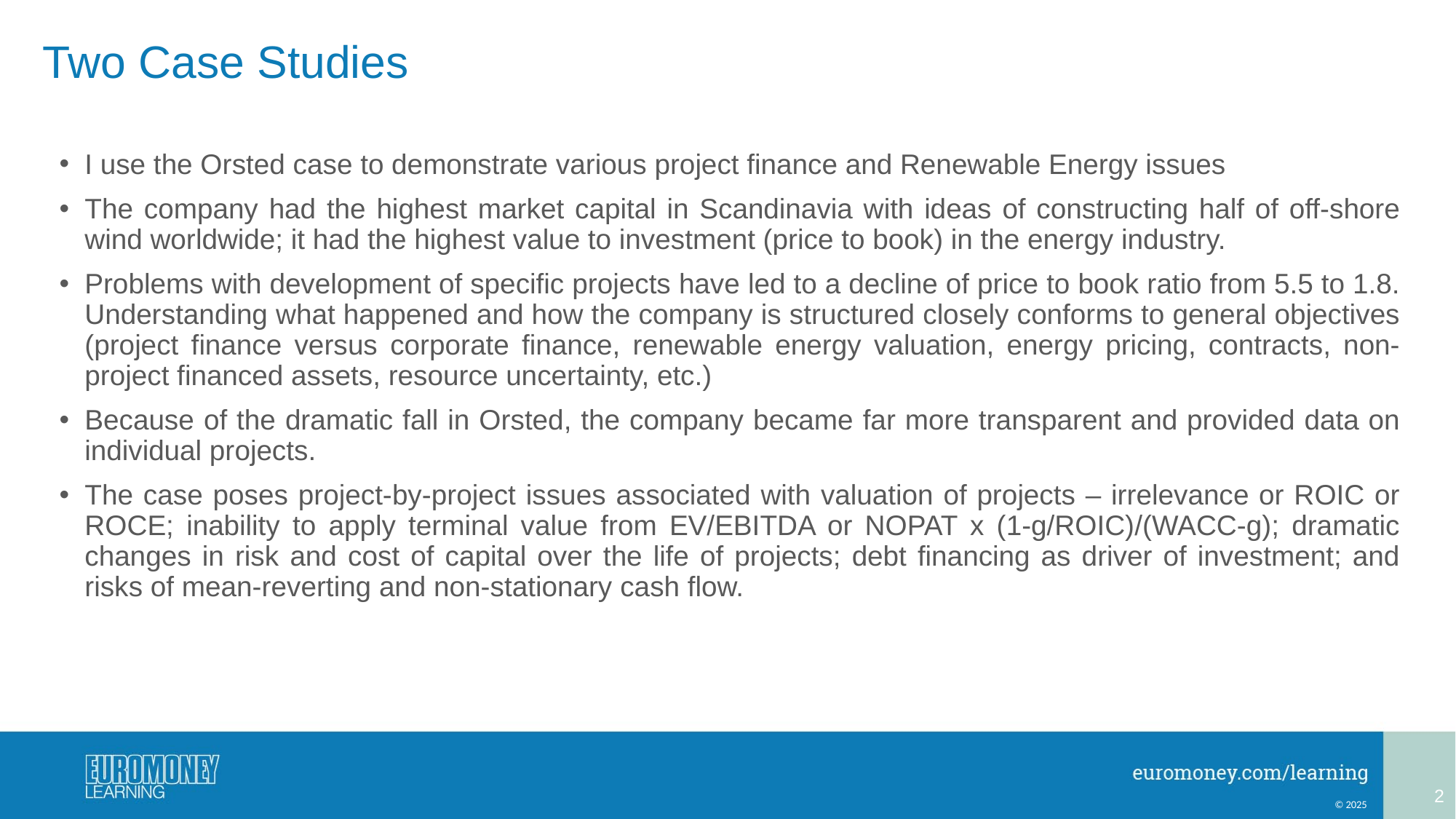

# Two Case Studies
I use the Orsted case to demonstrate various project finance and Renewable Energy issues
The company had the highest market capital in Scandinavia with ideas of constructing half of off-shore wind worldwide; it had the highest value to investment (price to book) in the energy industry.
Problems with development of specific projects have led to a decline of price to book ratio from 5.5 to 1.8. Understanding what happened and how the company is structured closely conforms to general objectives (project finance versus corporate finance, renewable energy valuation, energy pricing, contracts, non-project financed assets, resource uncertainty, etc.)
Because of the dramatic fall in Orsted, the company became far more transparent and provided data on individual projects.
The case poses project-by-project issues associated with valuation of projects – irrelevance or ROIC or ROCE; inability to apply terminal value from EV/EBITDA or NOPAT x (1-g/ROIC)/(WACC-g); dramatic changes in risk and cost of capital over the life of projects; debt financing as driver of investment; and risks of mean-reverting and non-stationary cash flow.
2